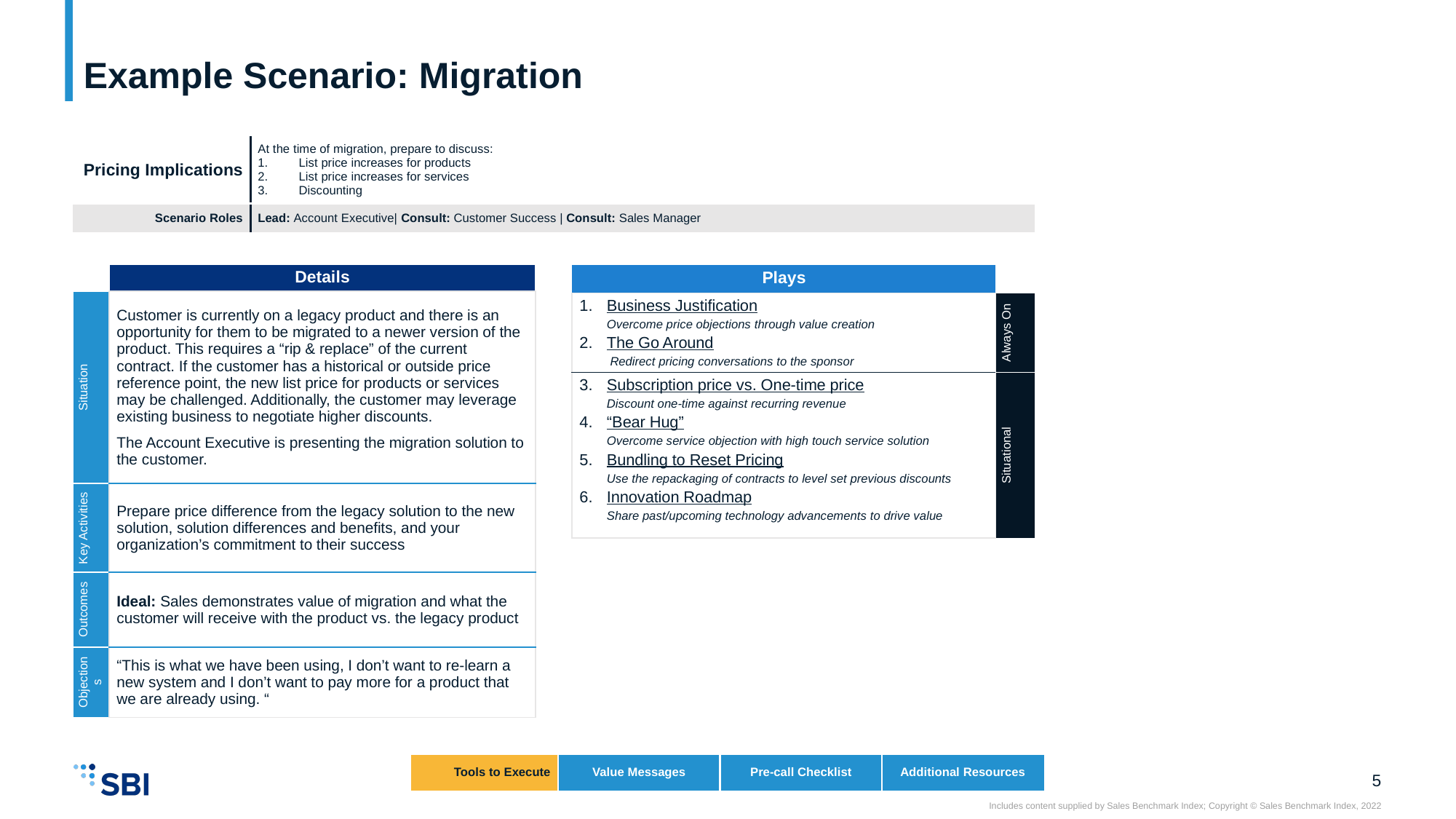

# Example Scenario: Migration
| Pricing Implications | At the time of migration, prepare to discuss: List price increases for products List price increases for services Discounting |
| --- | --- |
| Scenario Roles | Lead: Account Executive| Consult: Customer Success | Consult: Sales Manager |
|  | Details |
| --- | --- |
| Situation | Customer is currently on a legacy product and there is an opportunity for them to be migrated to a newer version of the product. This requires a “rip & replace” of the current contract. If the customer has a historical or outside price reference point, the new list price for products or services may be challenged. Additionally, the customer may leverage existing business to negotiate higher discounts. The Account Executive is presenting the migration solution to the customer. |
| Key Activities | Prepare price difference from the legacy solution to the new solution, solution differences and benefits, and your organization’s commitment to their success |
| Outcomes | Ideal: Sales demonstrates value of migration and what the customer will receive with the product vs. the legacy product |
| Objections | “This is what we have been using, I don’t want to re-learn a new system and I don’t want to pay more for a product that we are already using. “ |
| Plays |  |
| --- | --- |
| Business Justification Overcome price objections through value creation The Go Around Redirect pricing conversations to the sponsor | Always On |
| Subscription price vs. One-time price Discount one-time against recurring revenue “Bear Hug” Overcome service objection with high touch service solution Bundling to Reset Pricing Use the repackaging of contracts to level set previous discounts Innovation Roadmap Share past/upcoming technology advancements to drive value | Situational |
| Tools to Execute | Value Messages | Pre-call Checklist | Additional Resources |
| --- | --- | --- | --- |
5